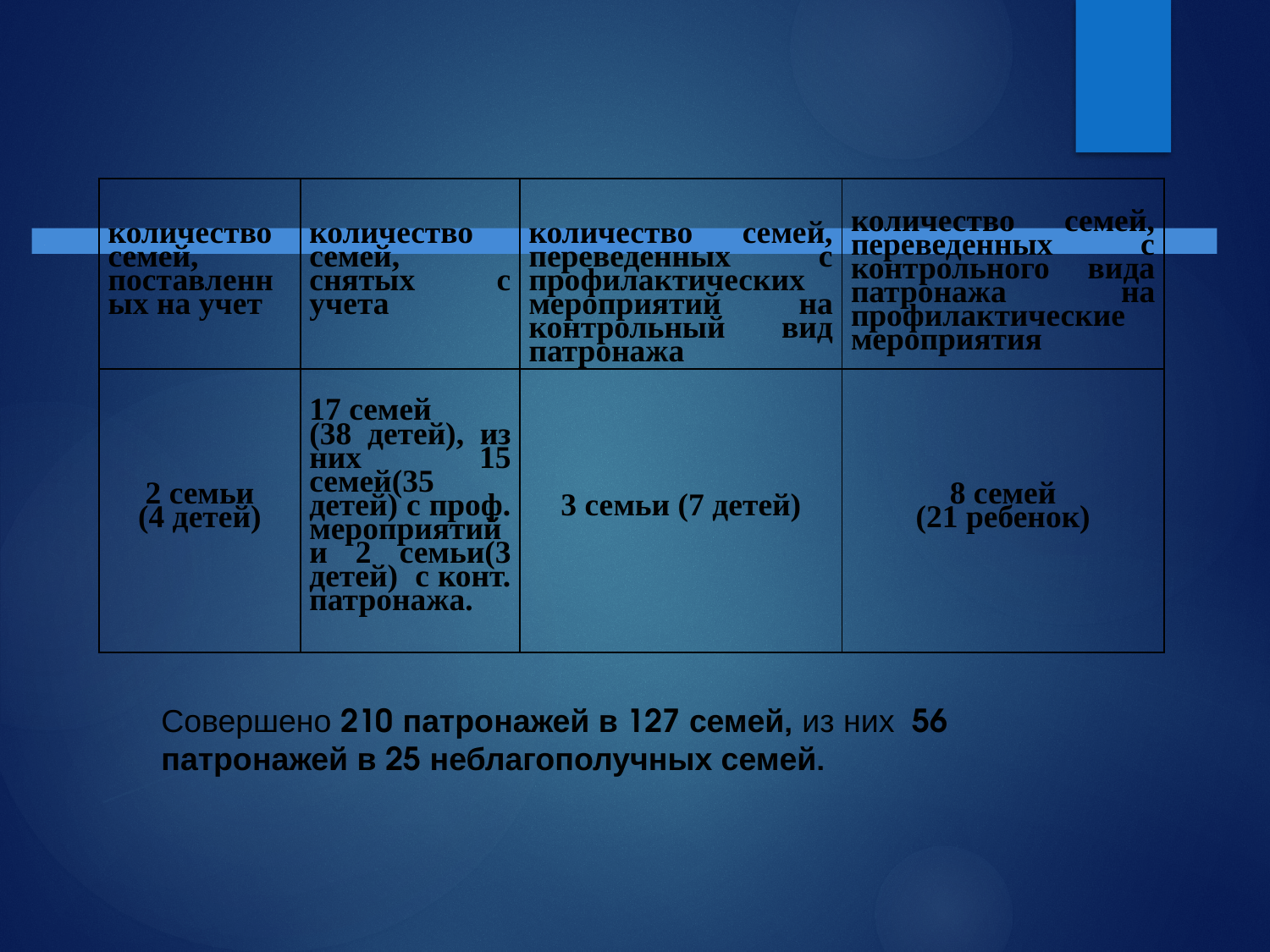

| количество семей, поставленных на учет | количество семей, снятых с учета | количество семей, переведенных с профилактических мероприятий на контрольный вид патронажа | количество семей, переведенных с контрольного вида патронажа на профилактические мероприятия |
| --- | --- | --- | --- |
| 2 семьи (4 детей) | 17 семей (38 детей), из них 15 семей(35 детей) с проф. мероприятий и 2 семьи(3 детей) с конт. патронажа. | 3 семьи (7 детей) | 8 семей (21 ребенок) |
# .
Совершено 210 патронажей в 127 семей, из них  56 патронажей в 25 неблагополучных семей.